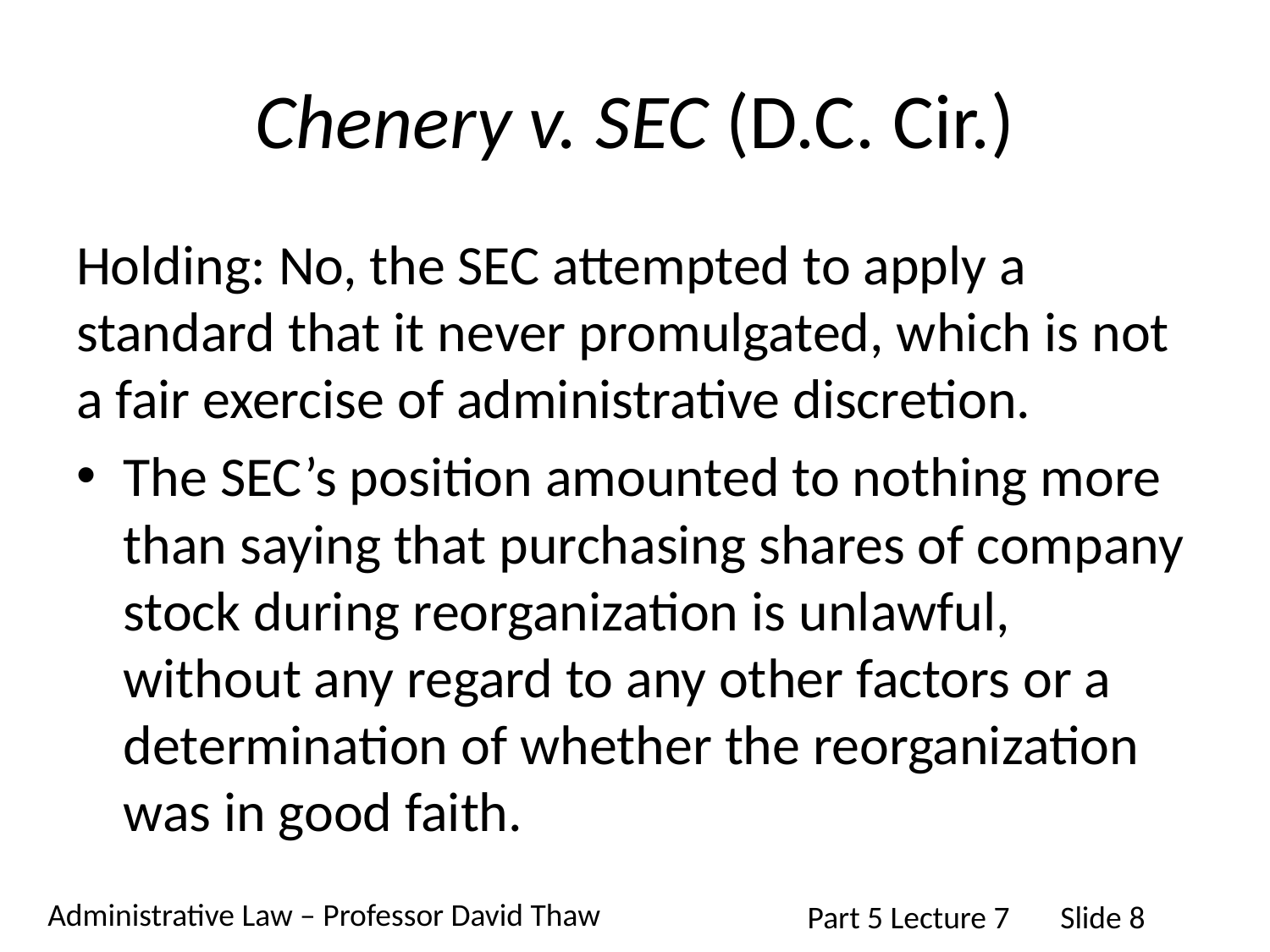

# Chenery v. SEC (D.C. Cir.)
Holding: No, the SEC attempted to apply a standard that it never promulgated, which is not a fair exercise of administrative discretion.
The SEC’s position amounted to nothing more than saying that purchasing shares of company stock during reorganization is unlawful, without any regard to any other factors or a determination of whether the reorganization was in good faith.